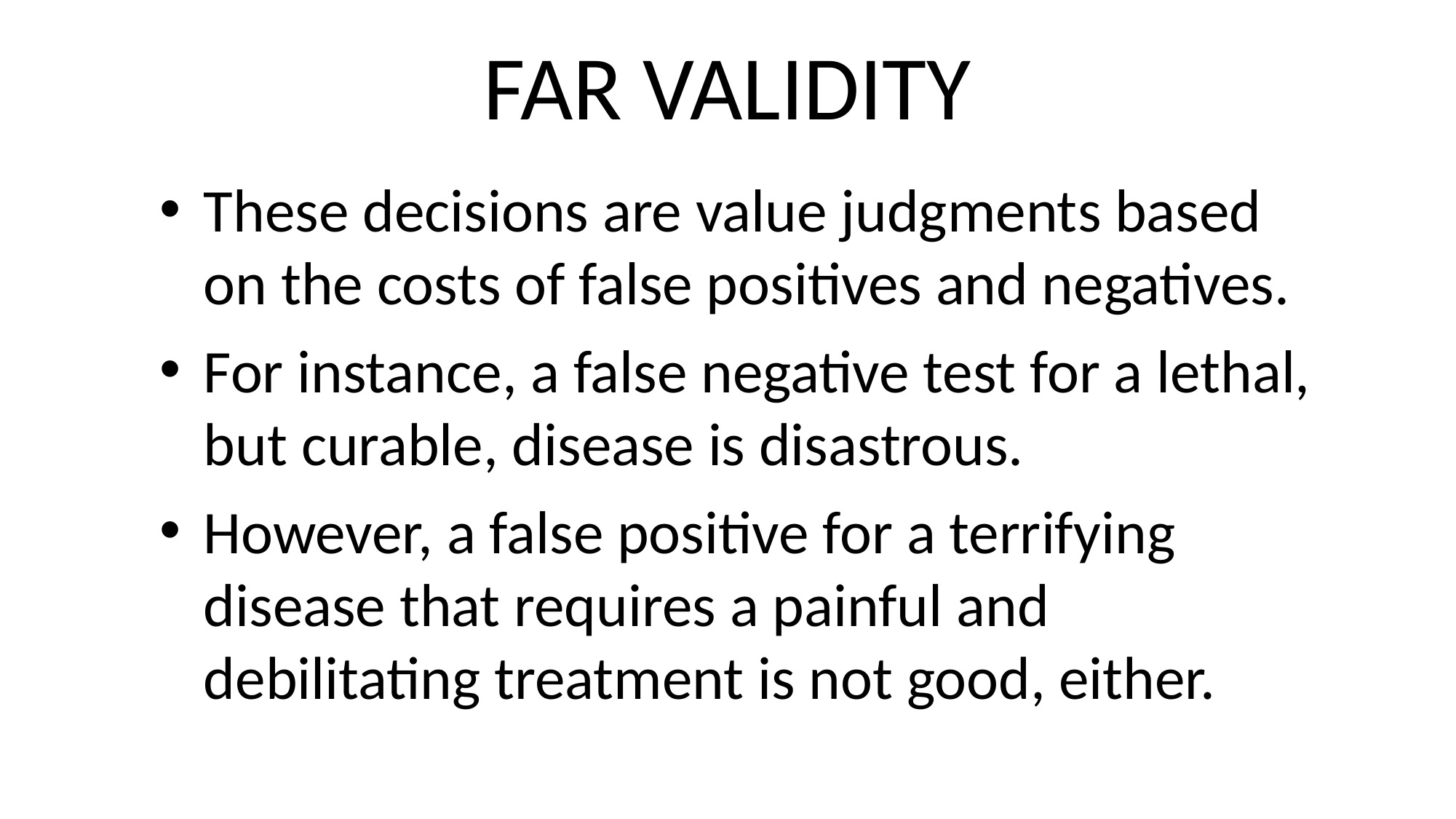

# FAR VALIDITY
These decisions are value judgments based on the costs of false positives and negatives.
For instance, a false negative test for a lethal, but curable, disease is disastrous.
However, a false positive for a terrifying disease that requires a painful and debilitating treatment is not good, either.